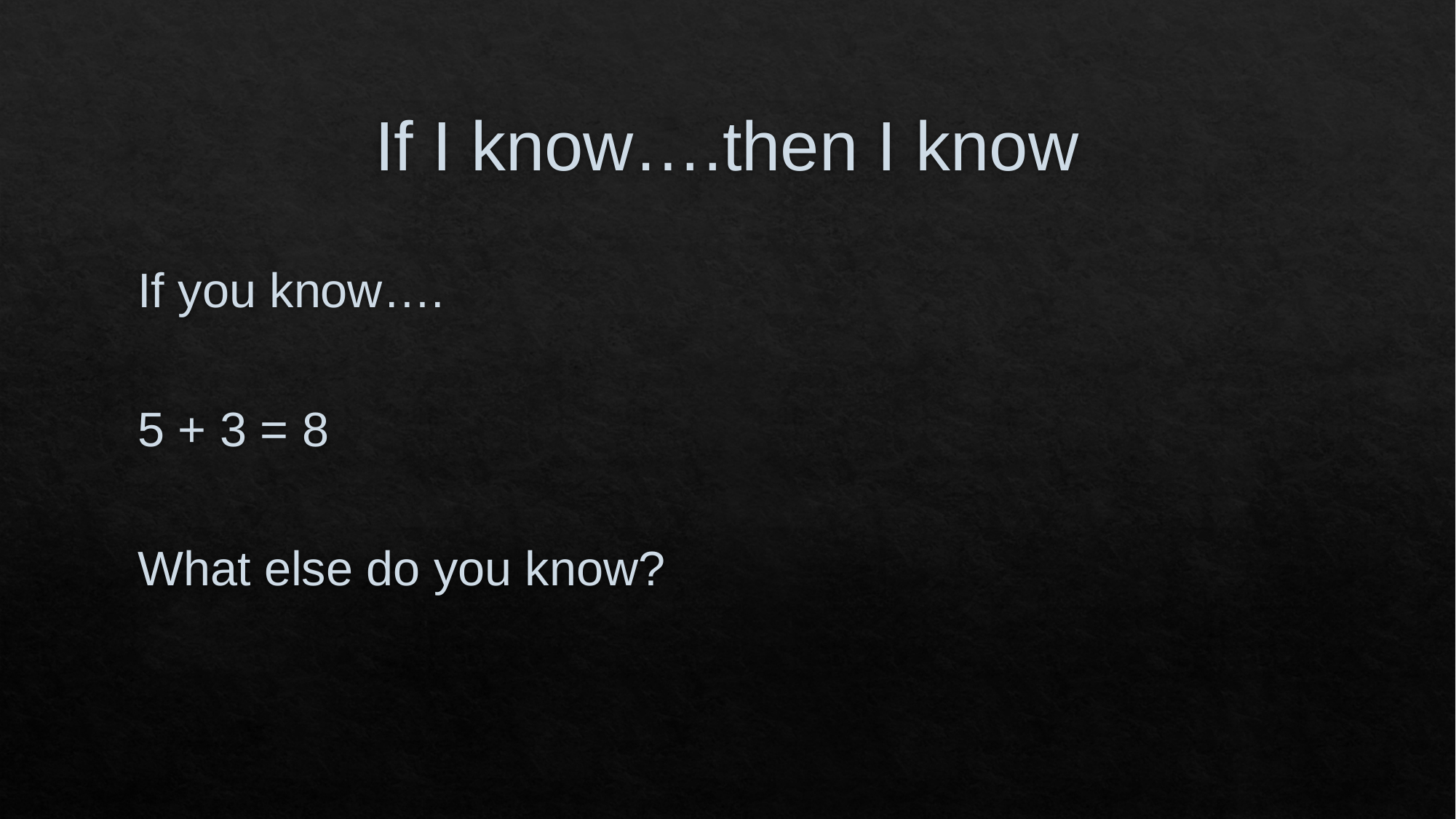

# If I know….then I know
If you know….

5 + 3 = 8

What else do you know?